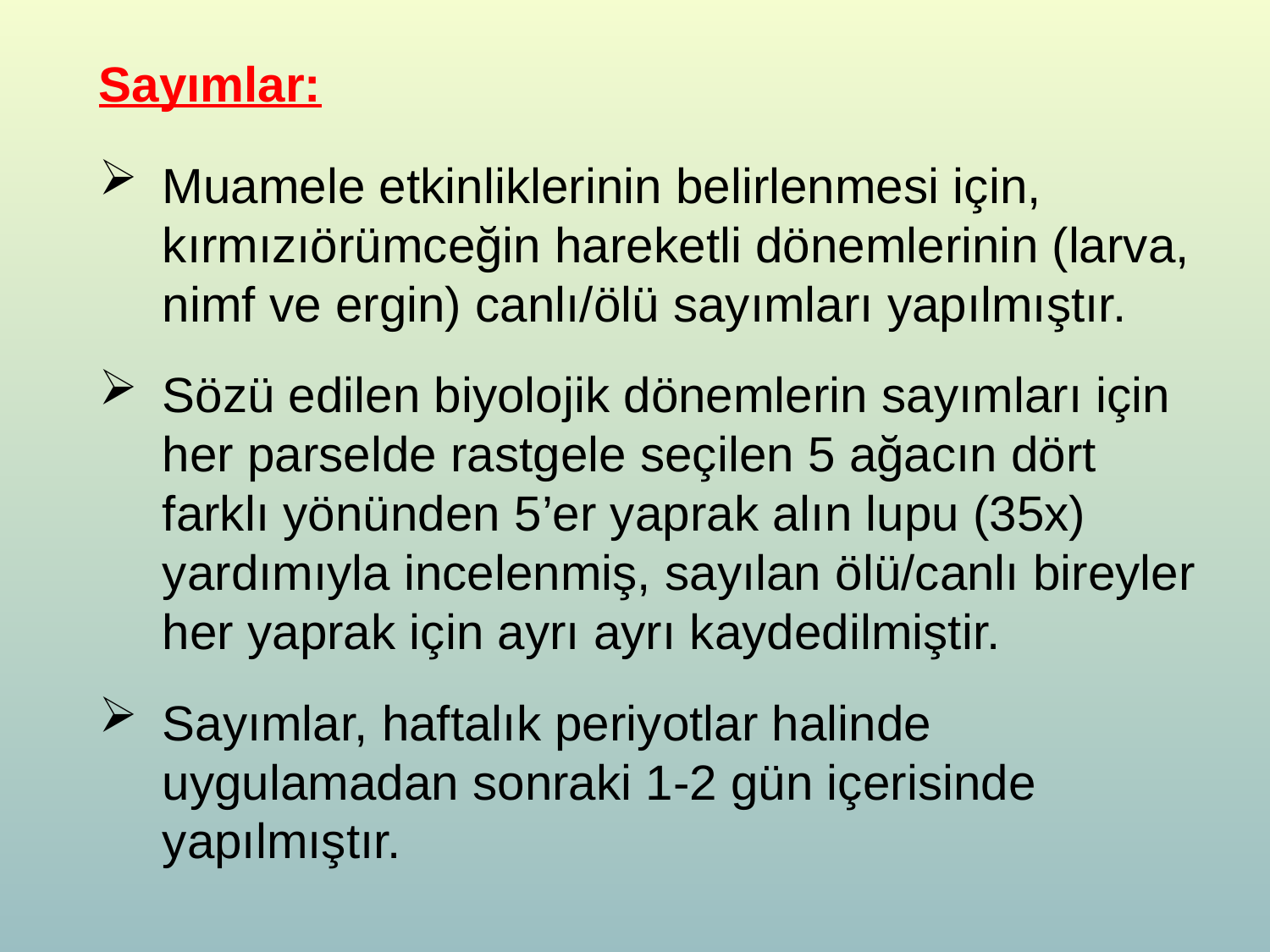

Sayımlar:
Muamele etkinliklerinin belirlenmesi için, kırmızıörümceğin hareketli dönemlerinin (larva, nimf ve ergin) canlı/ölü sayımları yapılmıştır.
Sözü edilen biyolojik dönemlerin sayımları için her parselde rastgele seçilen 5 ağacın dört farklı yönünden 5’er yaprak alın lupu (35x) yardımıyla incelenmiş, sayılan ölü/canlı bireyler her yaprak için ayrı ayrı kaydedilmiştir.
Sayımlar, haftalık periyotlar halinde uygulamadan sonraki 1-2 gün içerisinde yapılmıştır.